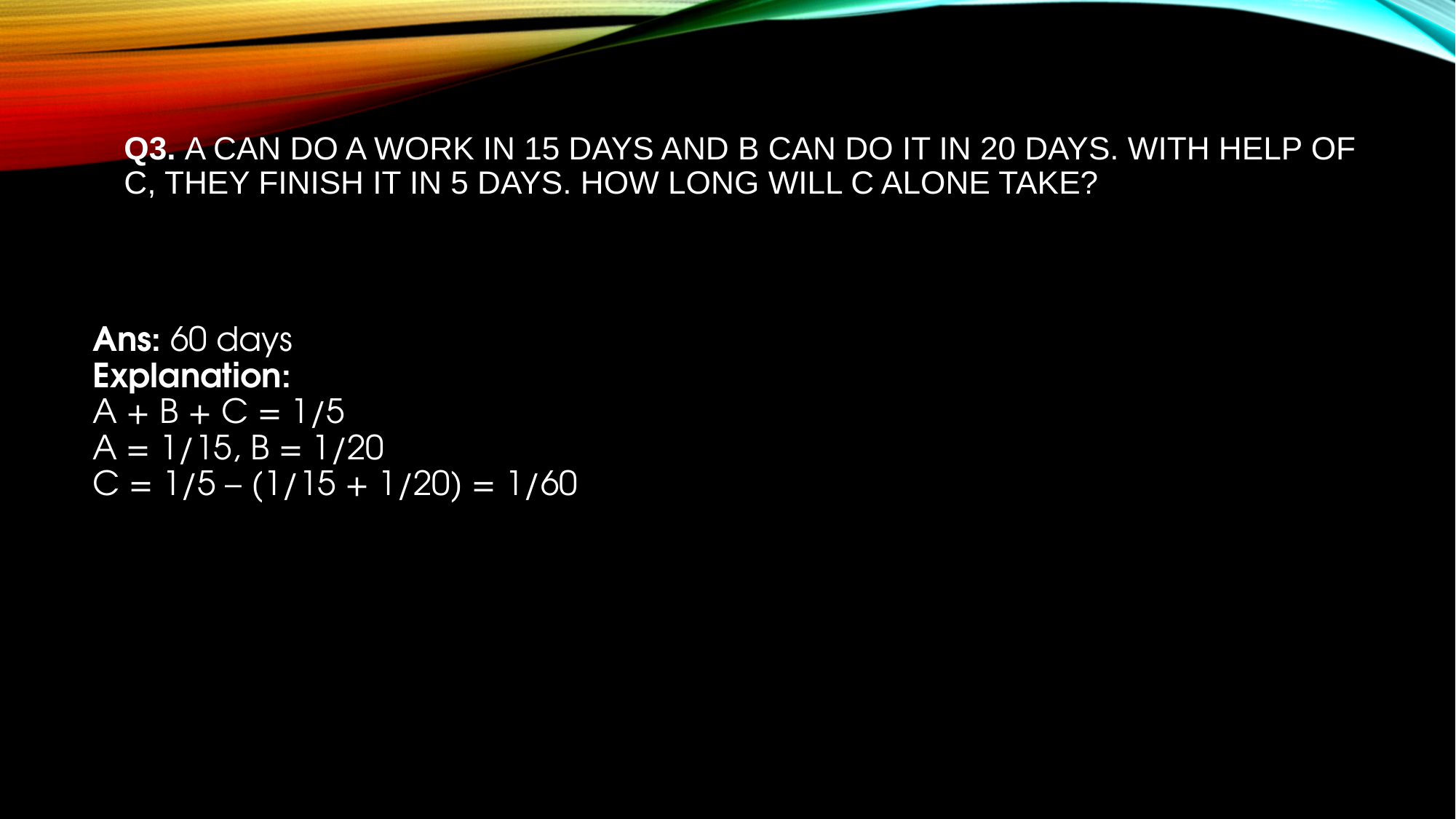

# Q3. A can do a work in 15 days and B can do it in 20 days. With help of C, they finish it in 5 days. How long will C alone take?

Ans: 60 days
Explanation:
A + B + C = 1/5
A = 1/15, B = 1/20
C = 1/5 – (1/15 + 1/20) = 1/60